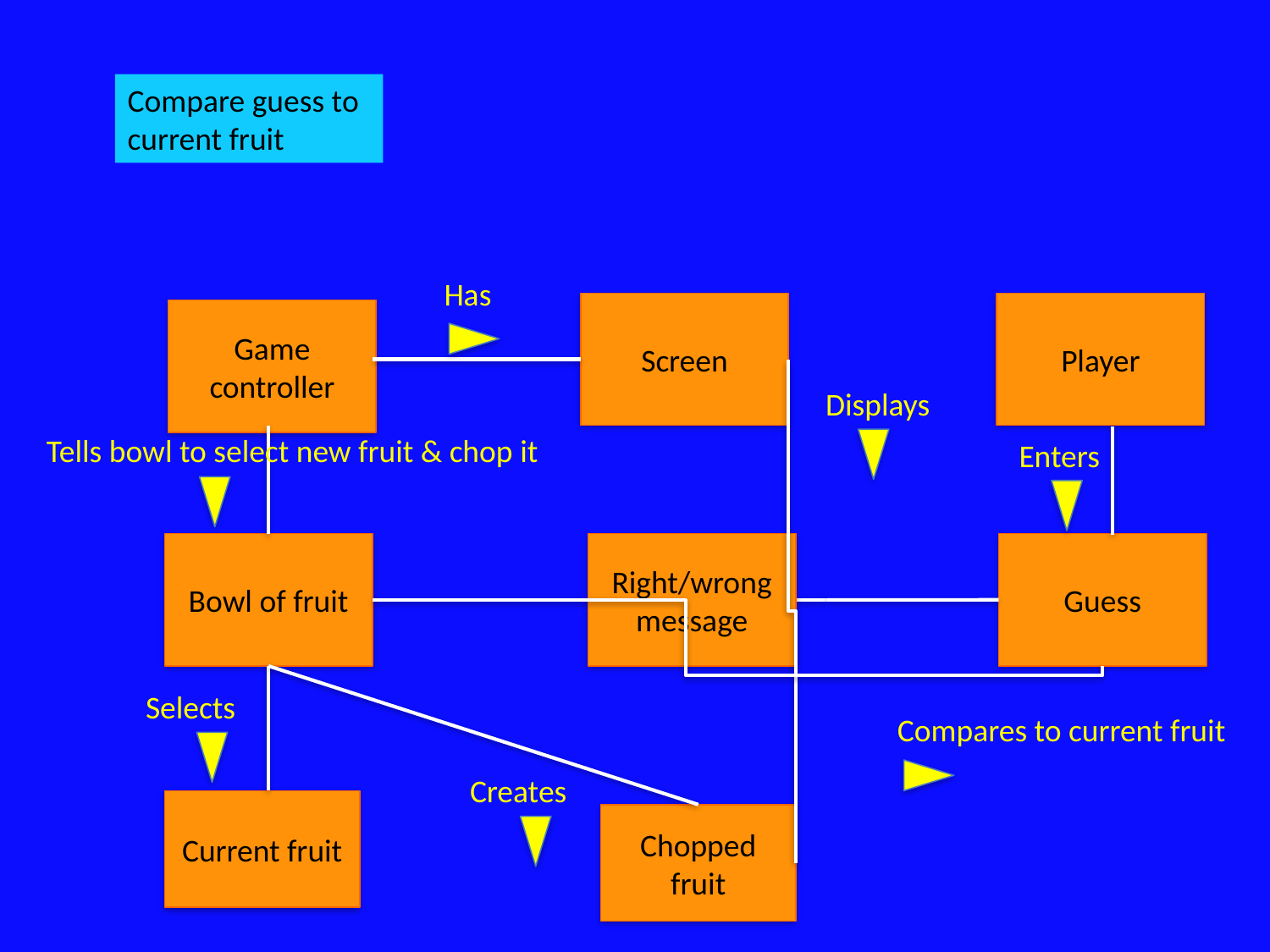

Compare guess to current fruit
Has

Screen
Player
Game controller
Displays
Tells bowl to select new fruit & chop it

Enters

Bowl of fruit
Right/wrong message
Guess
Selects
Compares to current fruit

Creates
Current fruit
Chopped fruit